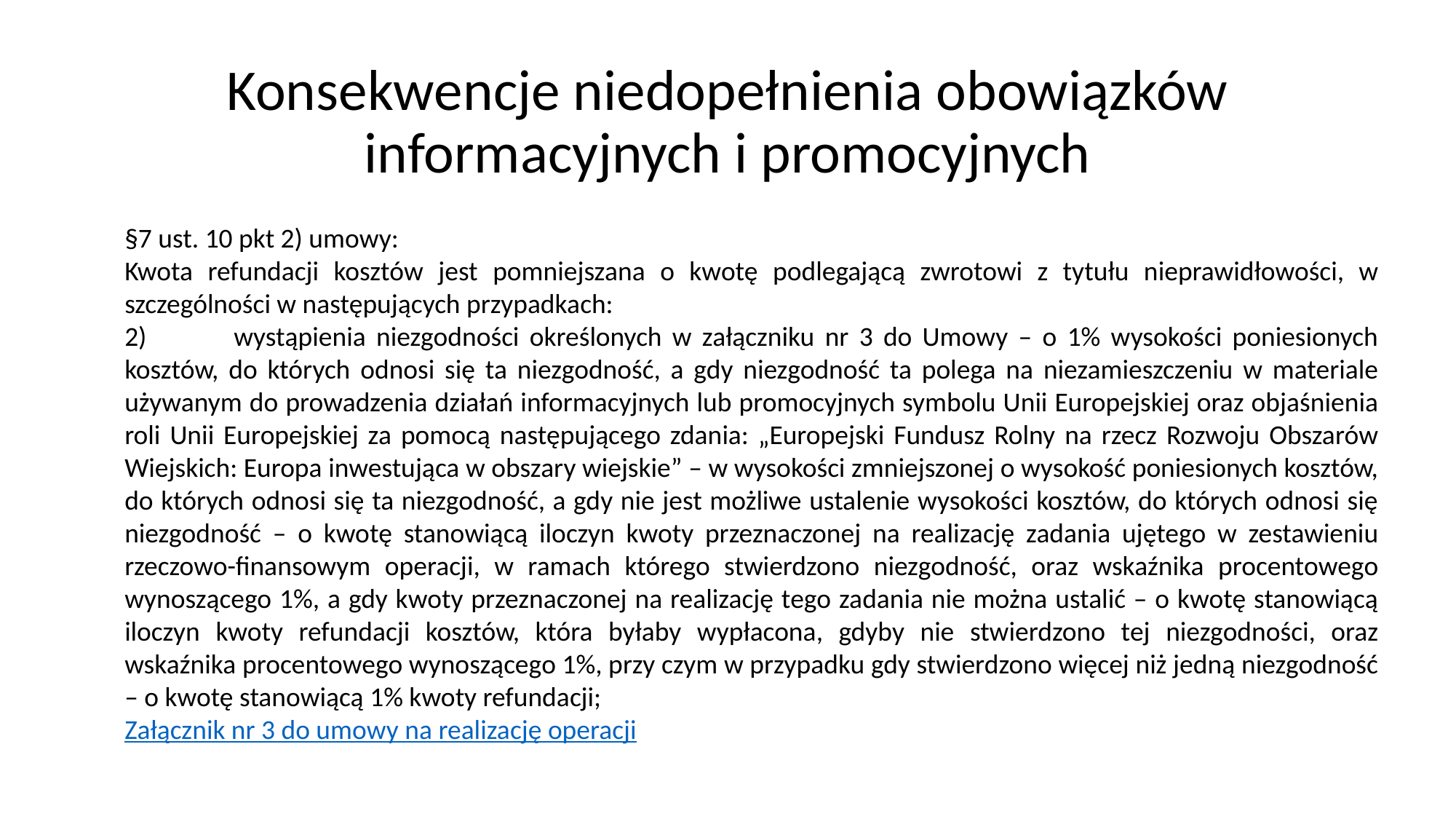

# Konsekwencje niedopełnienia obowiązków informacyjnych i promocyjnych
§7 ust. 10 pkt 2) umowy:
Kwota refundacji kosztów jest pomniejszana o kwotę podlegającą zwrotowi z tytułu nieprawidłowości, w szczególności w następujących przypadkach:
2)	wystąpienia niezgodności określonych w załączniku nr 3 do Umowy – o 1% wysokości poniesionych kosztów, do których odnosi się ta niezgodność, a gdy niezgodność ta polega na niezamieszczeniu w materiale używanym do prowadzenia działań informacyjnych lub promocyjnych symbolu Unii Europejskiej oraz objaśnienia roli Unii Europejskiej za pomocą następującego zdania: „Europejski Fundusz Rolny na rzecz Rozwoju Obszarów Wiejskich: Europa inwestująca w obszary wiejskie” – w wysokości zmniejszonej o wysokość poniesionych kosztów, do których odnosi się ta niezgodność, a gdy nie jest możliwe ustalenie wysokości kosztów, do których odnosi się niezgodność – o kwotę stanowiącą iloczyn kwoty przeznaczonej na realizację zadania ujętego w zestawieniu rzeczowo-finansowym operacji, w ramach którego stwierdzono niezgodność, oraz wskaźnika procentowego wynoszącego 1%, a gdy kwoty przeznaczonej na realizację tego zadania nie można ustalić – o kwotę stanowiącą iloczyn kwoty refundacji kosztów, która byłaby wypłacona, gdyby nie stwierdzono tej niezgodności, oraz wskaźnika procentowego wynoszącego 1%, przy czym w przypadku gdy stwierdzono więcej niż jedną niezgodność – o kwotę stanowiącą 1% kwoty refundacji;
Załącznik nr 3 do umowy na realizację operacji